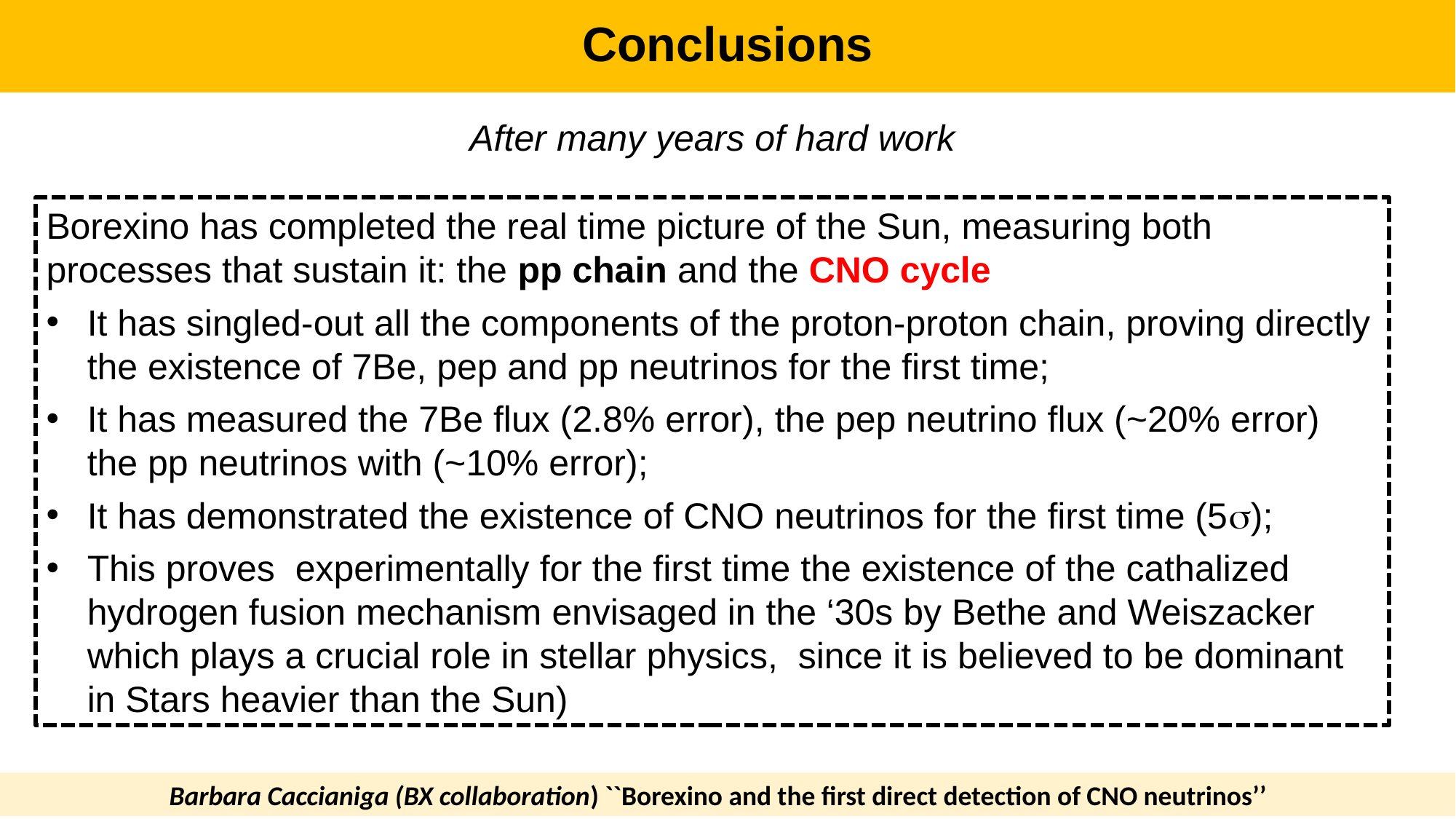

Conclusions
After many years of hard work
Borexino has completed the real time picture of the Sun, measuring both processes that sustain it: the pp chain and the CNO cycle
It has singled-out all the components of the proton-proton chain, proving directly the existence of 7Be, pep and pp neutrinos for the first time;
It has measured the 7Be flux (2.8% error), the pep neutrino flux (~20% error) the pp neutrinos with (~10% error);
It has demonstrated the existence of CNO neutrinos for the first time (5σ);
This proves  experimentally for the first time the existence of the cathalized hydrogen fusion mechanism envisaged in the ‘30s by Bethe and Weiszacker which plays a crucial role in stellar physics,  since it is believed to be dominant in Stars heavier than the Sun)
Barbara Caccianiga (BX collaboration) ``Borexino and the first direct detection of CNO neutrinos’’